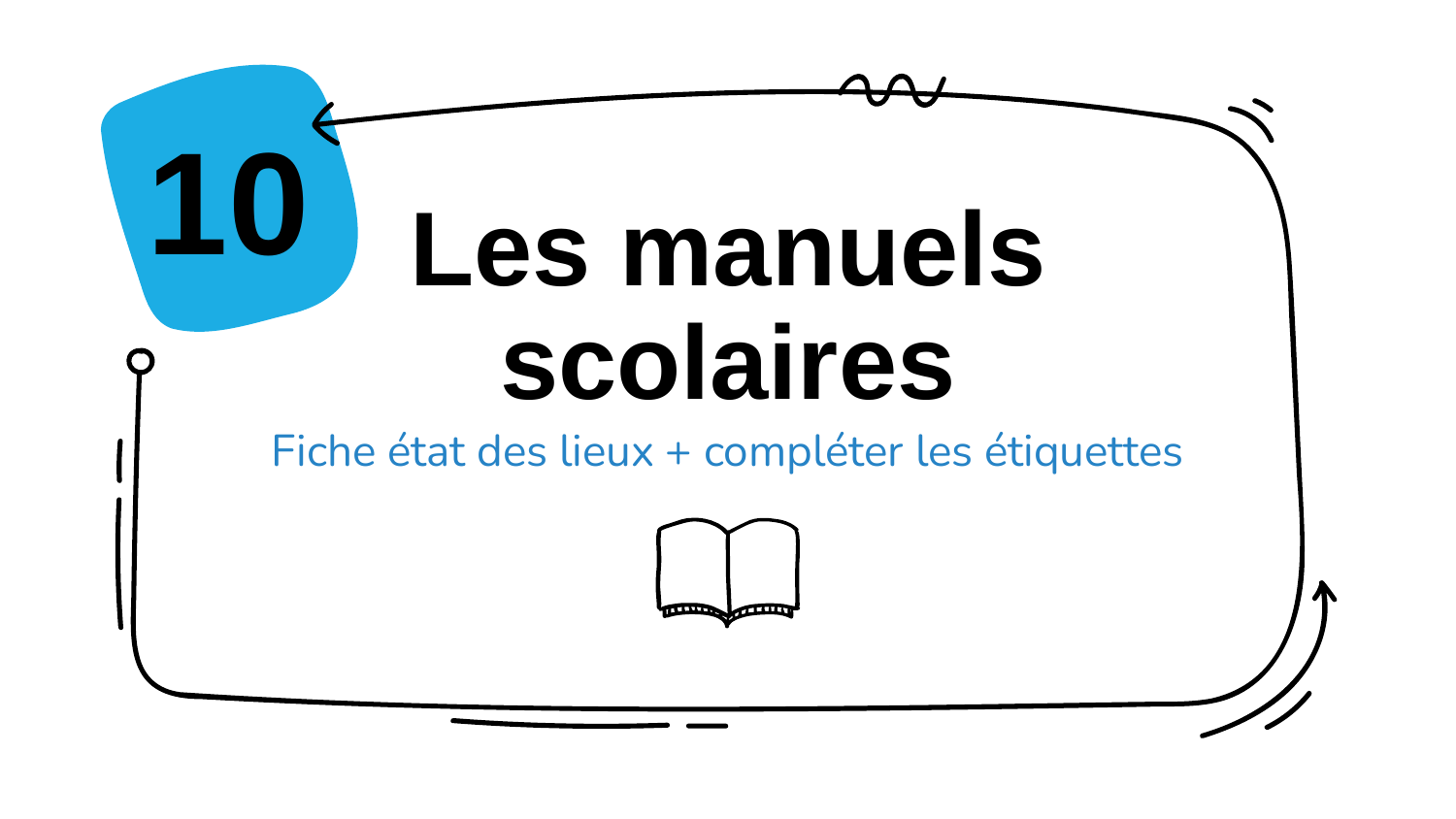

10
# Les manuels scolaires
Fiche état des lieux + compléter les étiquettes